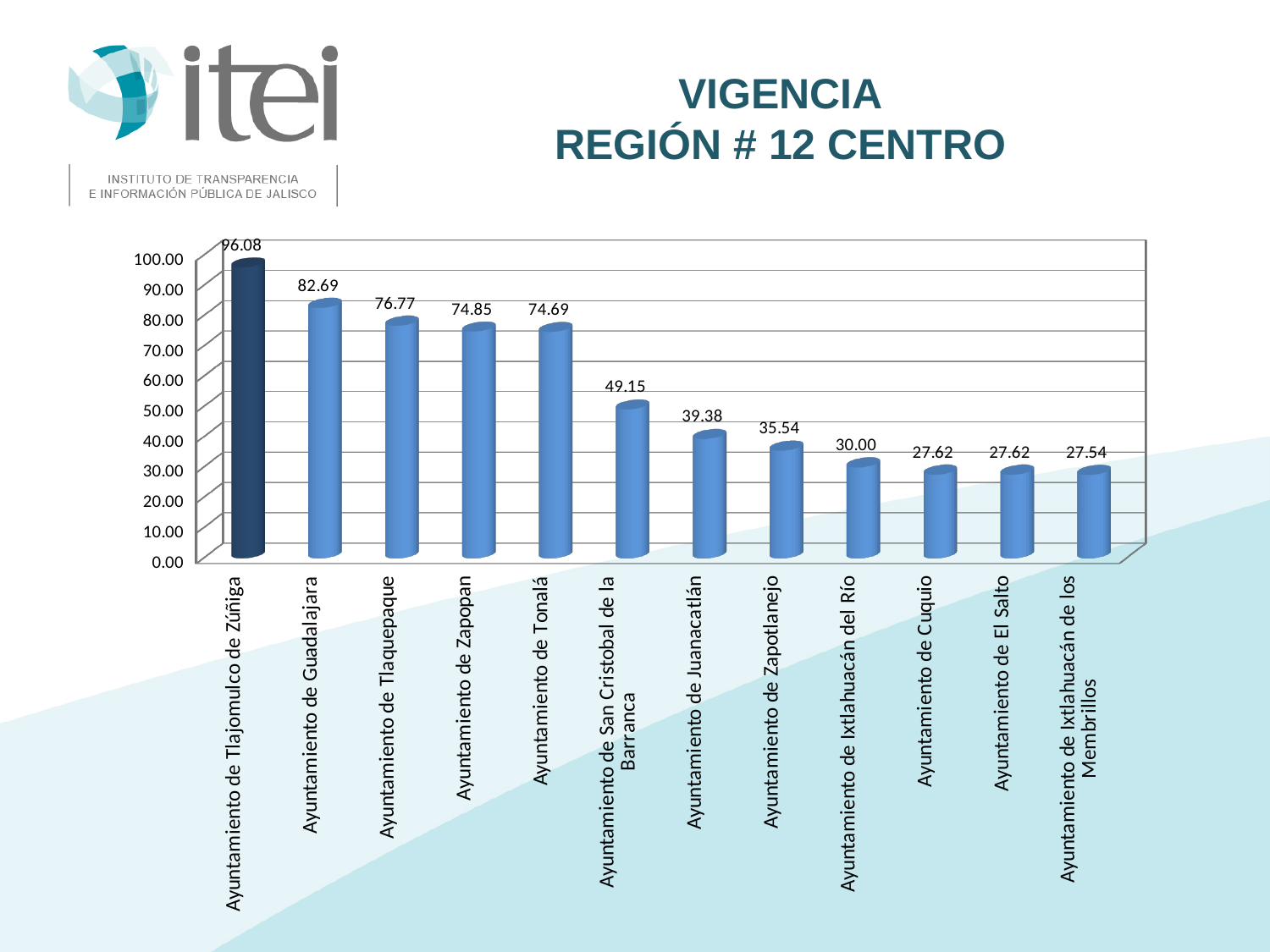

# Vigencia Región # 12 Centro

[unsupported chart]